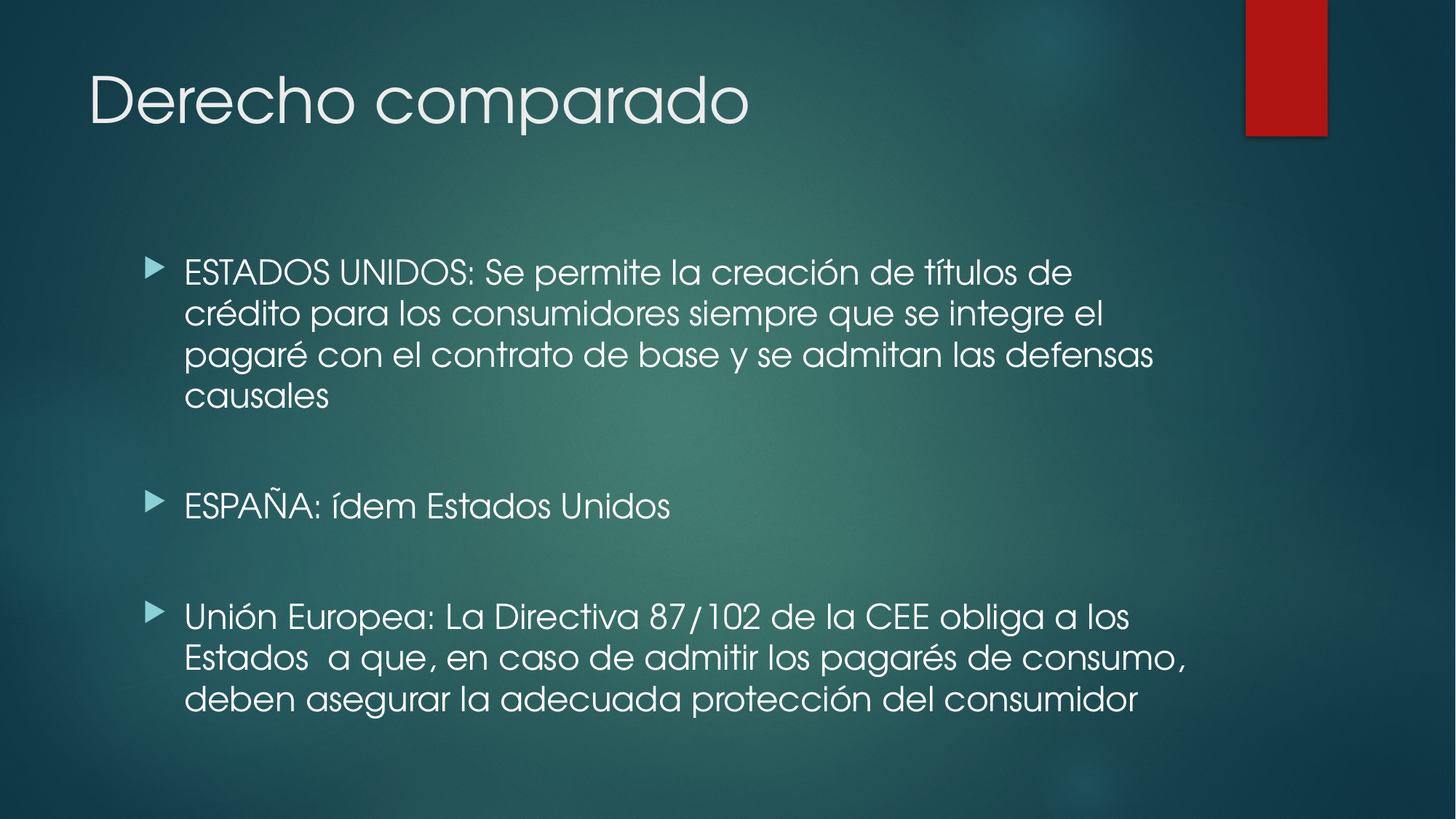

# Derecho comparado
ESTADOS UNIDOS: Se permite la creación de títulos de crédito para los consumidores siempre que se integre el pagaré con el contrato de base y se admitan las defensas causales

ESPAÑA: ídem Estados Unidos

Unión Europea: La Directiva 87/102 de la CEE obliga a los Estados  a que, en caso de admitir los pagarés de consumo, deben asegurar la adecuada protección del consumidor